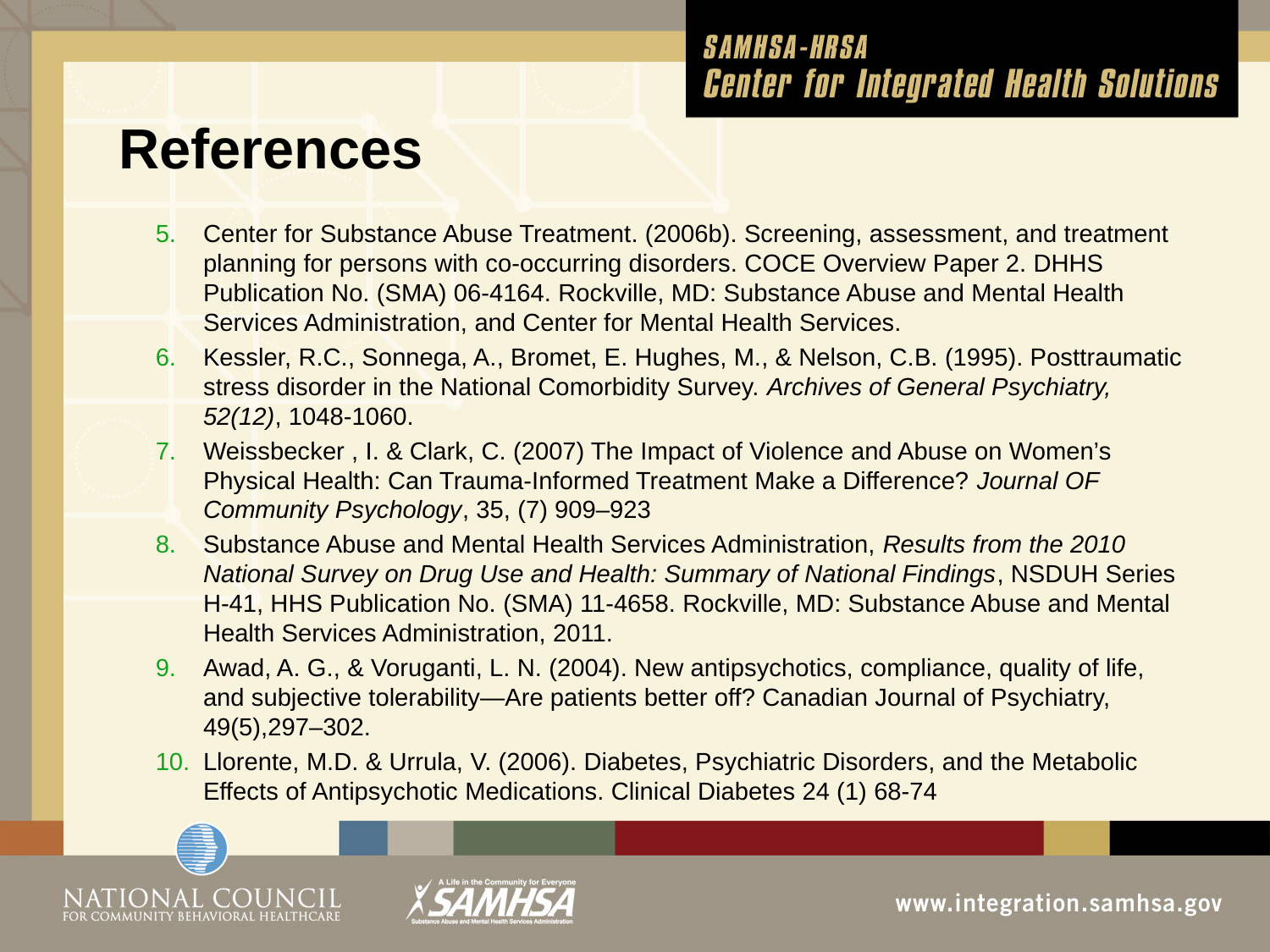

# References
Center for Substance Abuse Treatment. (2006b). Screening, assessment, and treatment planning for persons with co-occurring disorders. COCE Overview Paper 2. DHHS Publication No. (SMA) 06-4164. Rockville, MD: Substance Abuse and Mental Health Services Administration, and Center for Mental Health Services.
Kessler, R.C., Sonnega, A., Bromet, E. Hughes, M., & Nelson, C.B. (1995). Posttraumatic stress disorder in the National Comorbidity Survey. Archives of General Psychiatry, 52(12), 1048-1060.
Weissbecker , I. & Clark, C. (2007) The Impact of Violence and Abuse on Women’s Physical Health: Can Trauma-Informed Treatment Make a Difference? Journal OF Community Psychology, 35, (7) 909–923
Substance Abuse and Mental Health Services Administration, Results from the 2010 National Survey on Drug Use and Health: Summary of National Findings, NSDUH Series H-41, HHS Publication No. (SMA) 11-4658. Rockville, MD: Substance Abuse and Mental Health Services Administration, 2011.
Awad, A. G., & Voruganti, L. N. (2004). New antipsychotics, compliance, quality of life, and subjective tolerability—Are patients better off? Canadian Journal of Psychiatry, 49(5),297–302.
Llorente, M.D. & Urrula, V. (2006). Diabetes, Psychiatric Disorders, and the Metabolic Effects of Antipsychotic Medications. Clinical Diabetes 24 (1) 68-74